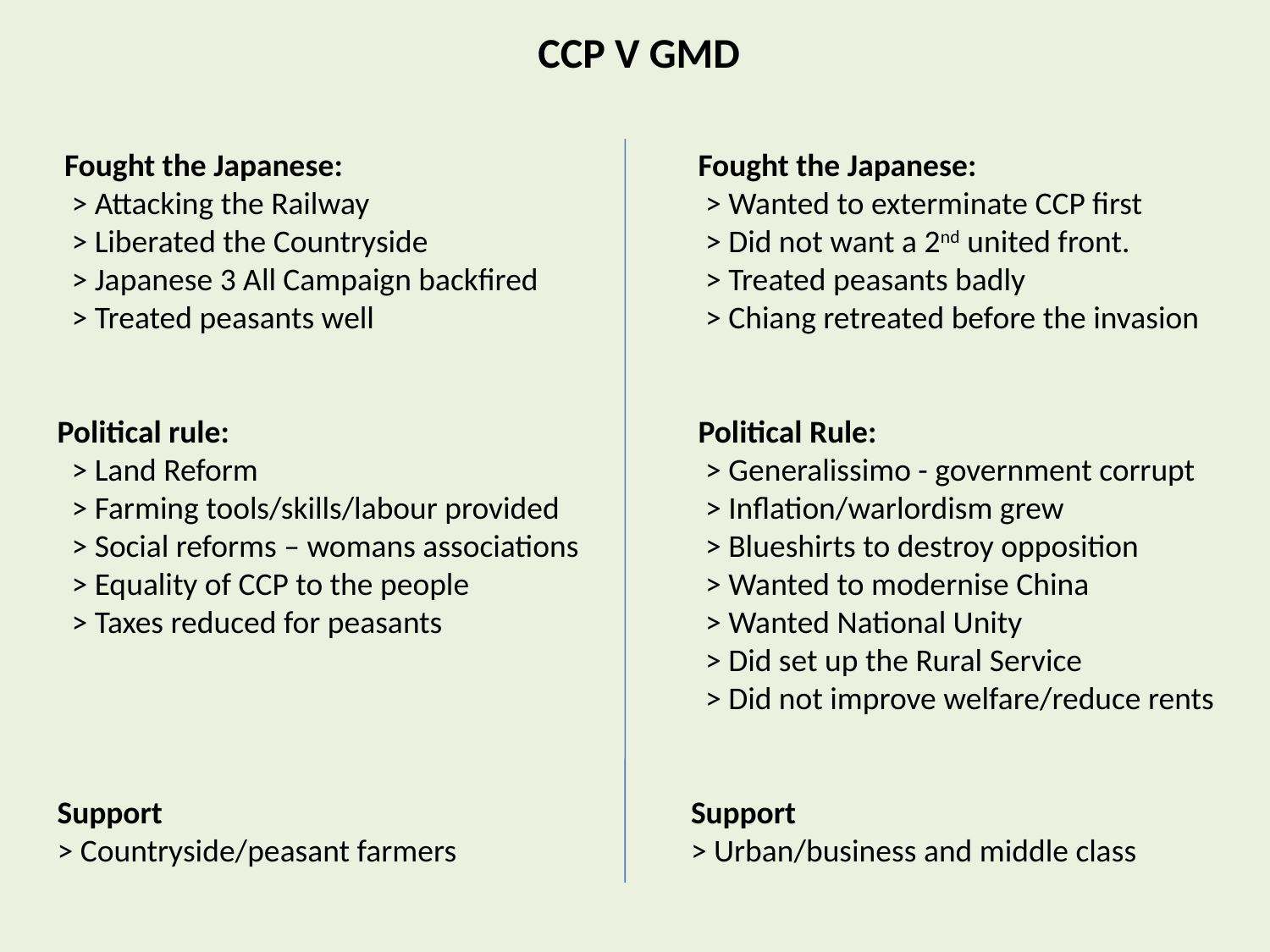

CCP V GMD
 Fought the Japanese:
  > Attacking the Railway
  > Liberated the Countryside
  > Japanese 3 All Campaign backfired
  > Treated peasants well

Political rule:
  > Land Reform
  > Farming tools/skills/labour provided
  > Social reforms – womans associations
  > Equality of CCP to the people
  > Taxes reduced for peasants

Support
> Countryside/peasant farmers
 Fought the Japanese:
  > Wanted to exterminate CCP first
  > Did not want a 2nd united front.
  > Treated peasants badly
  > Chiang retreated before the invasion

 Political Rule:
  > Generalissimo - government corrupt
  > Inflation/warlordism grew
  > Blueshirts to destroy opposition
  > Wanted to modernise China
  > Wanted National Unity
  > Did set up the Rural Service
  > Did not improve welfare/reduce rents

Support
> Urban/business and middle class